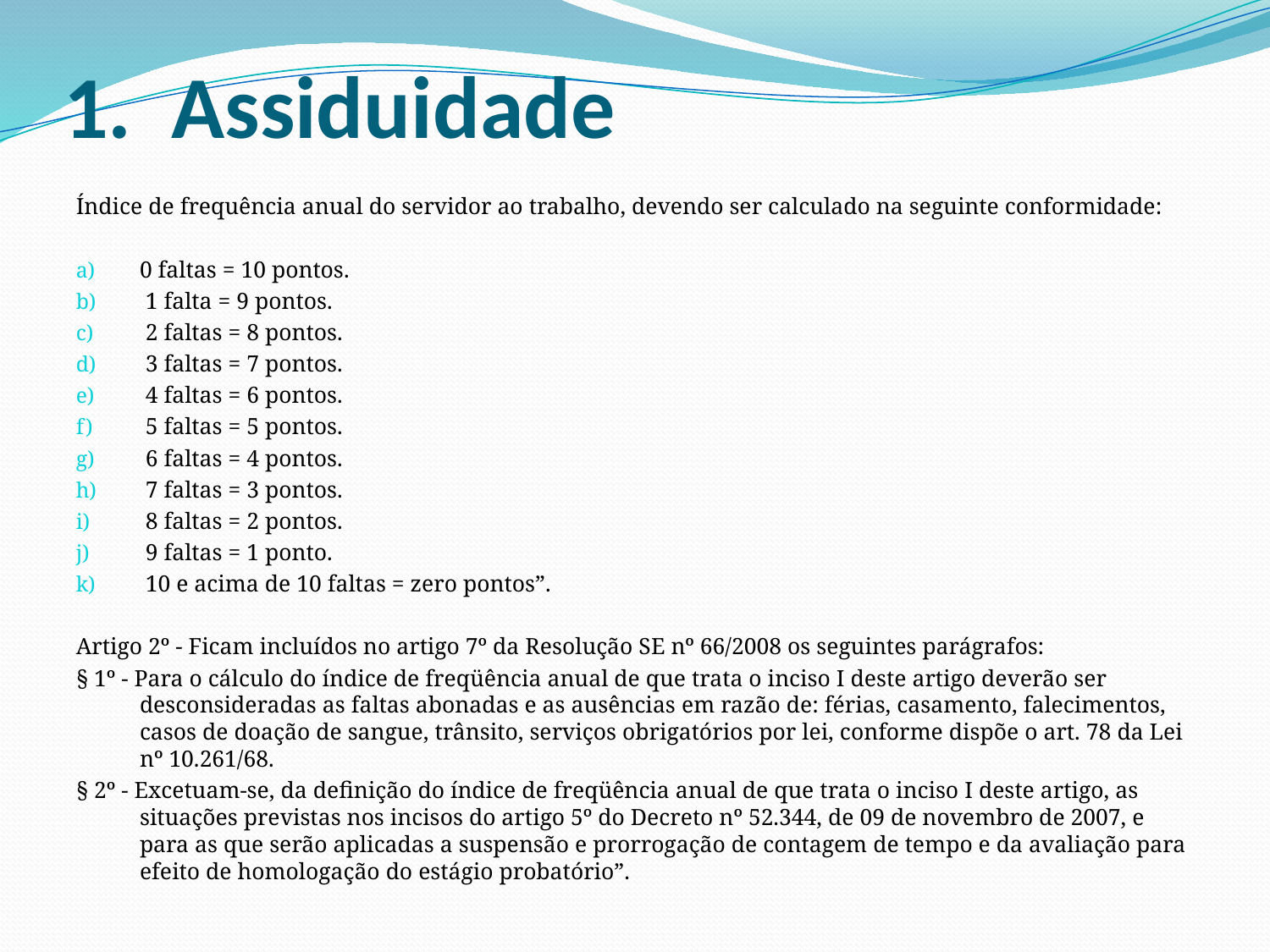

# 1.  Assiduidade
Índice de frequência anual do servidor ao trabalho, devendo ser calculado na seguinte conformidade:

0 faltas = 10 pontos.
 1 falta = 9 pontos.
 2 faltas = 8 pontos.
 3 faltas = 7 pontos.
 4 faltas = 6 pontos.
 5 faltas = 5 pontos.
 6 faltas = 4 pontos.
 7 faltas = 3 pontos.
 8 faltas = 2 pontos.
 9 faltas = 1 ponto.
 10 e acima de 10 faltas = zero pontos”.

Artigo 2º - Ficam incluídos no artigo 7º da Resolução SE nº 66/2008 os seguintes parágrafos:
§ 1º - Para o cálculo do índice de freqüência anual de que trata o inciso I deste artigo deverão ser desconsideradas as faltas abonadas e as ausências em razão de: férias, casamento, falecimentos, casos de doação de sangue, trânsito, serviços obrigatórios por lei, conforme dispõe o art. 78 da Lei nº 10.261/68.
§ 2º - Excetuam-se, da definição do índice de freqüência anual de que trata o inciso I deste artigo, as situações previstas nos incisos do artigo 5º do Decreto nº 52.344, de 09 de novembro de 2007, e para as que serão aplicadas a suspensão e prorrogação de contagem de tempo e da avaliação para efeito de homologação do estágio probatório”.